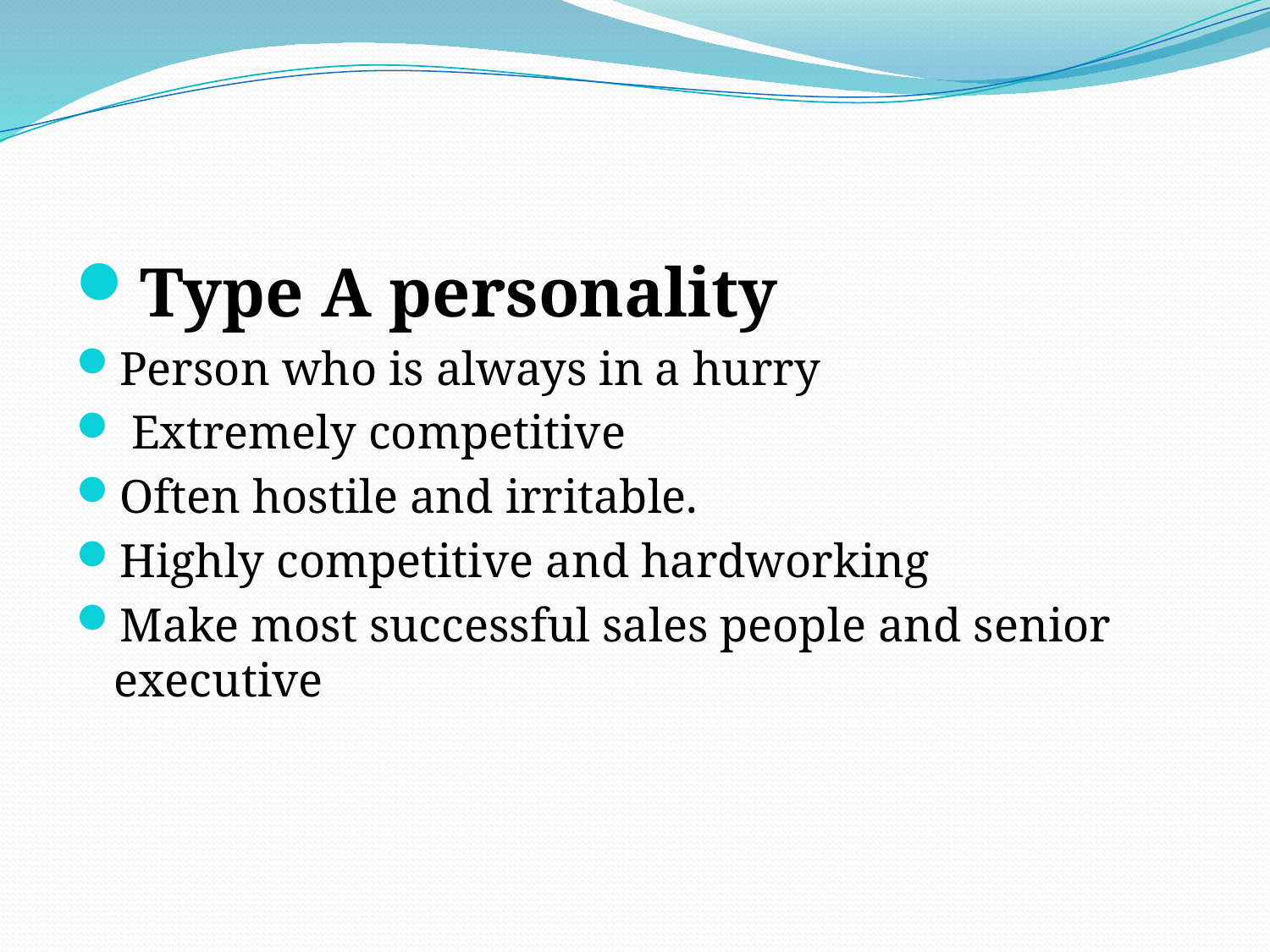

Type A personality
Person who is always in a hurry
 Extremely competitive
Often hostile and irritable.
Highly competitive and hardworking
Make most successful sales people and senior executive